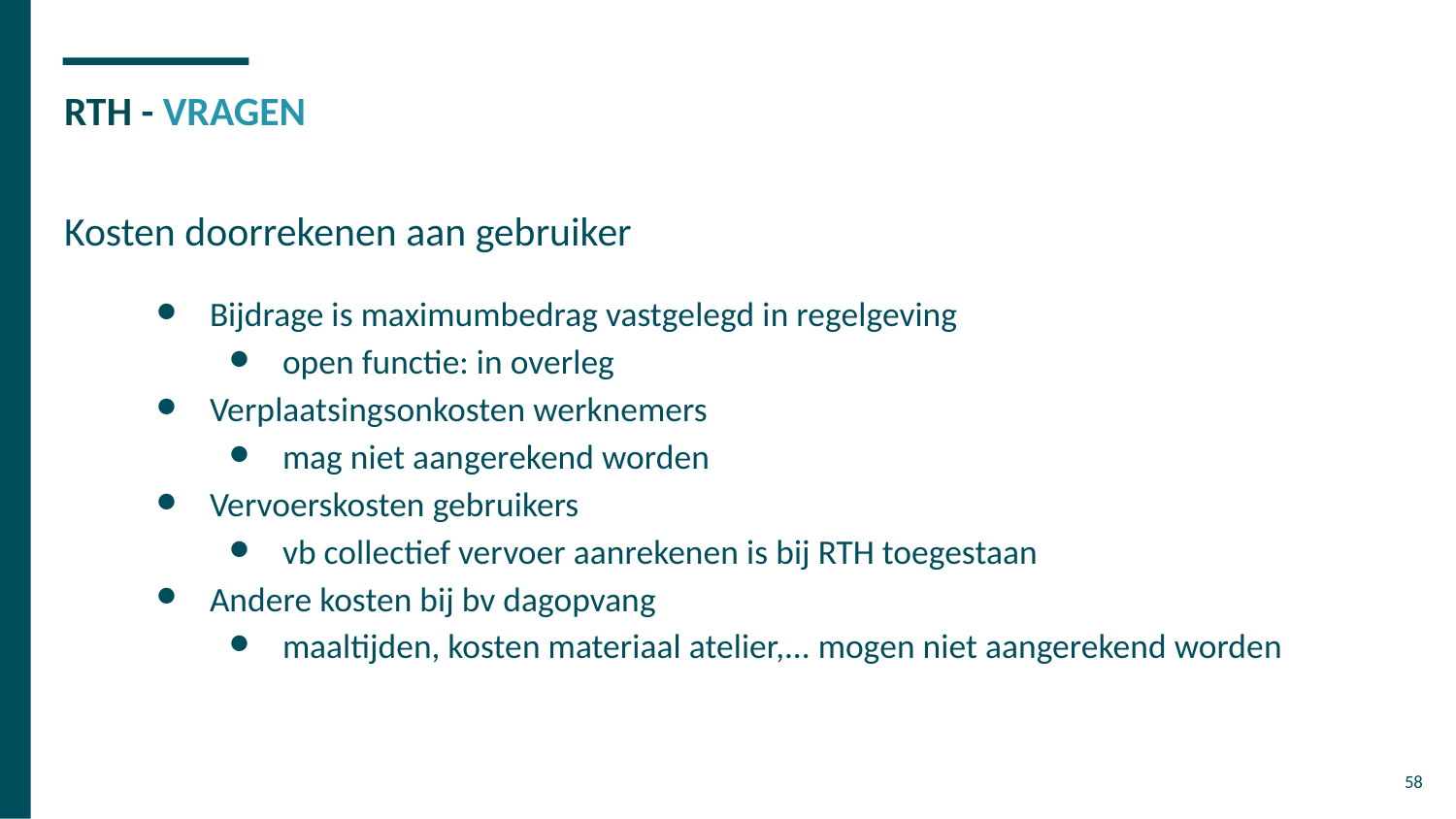

# RTH - VRAGEN
Kosten doorrekenen aan gebruiker
Bijdrage is maximumbedrag vastgelegd in regelgeving
open functie: in overleg
Verplaatsingsonkosten werknemers
mag niet aangerekend worden
Vervoerskosten gebruikers
vb collectief vervoer aanrekenen is bij RTH toegestaan
Andere kosten bij bv dagopvang
maaltijden, kosten materiaal atelier,... mogen niet aangerekend worden

58